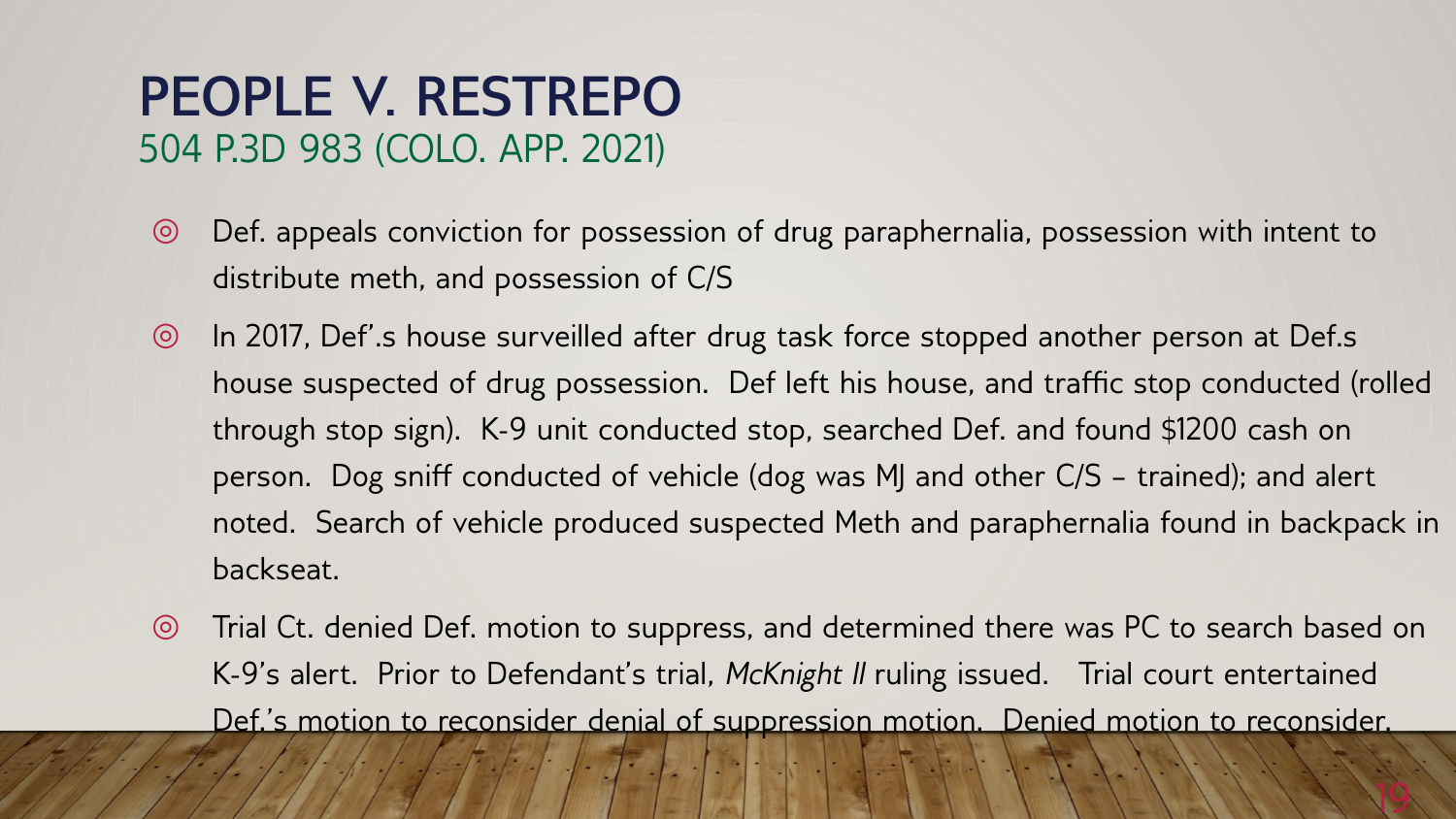

# People v. Restrepo 504 p.3d 983 (Colo. App. 2021)
Def. appeals conviction for possession of drug paraphernalia, possession with intent to distribute meth, and possession of C/S
In 2017, Def’.s house surveilled after drug task force stopped another person at Def.s house suspected of drug possession.  Def left his house, and traffic stop conducted (rolled through stop sign).  K-9 unit conducted stop, searched Def. and found $1200 cash on person.  Dog sniff conducted of vehicle (dog was MJ and other C/S – trained); and alert noted.  Search of vehicle produced suspected Meth and paraphernalia found in backpack in backseat.
Trial Ct. denied Def. motion to suppress, and determined there was PC to search based on K-9’s alert.  Prior to Defendant’s trial, McKnight II ruling issued.   Trial court entertained Def.’s motion to reconsider denial of suppression motion.  Denied motion to reconsider.
19